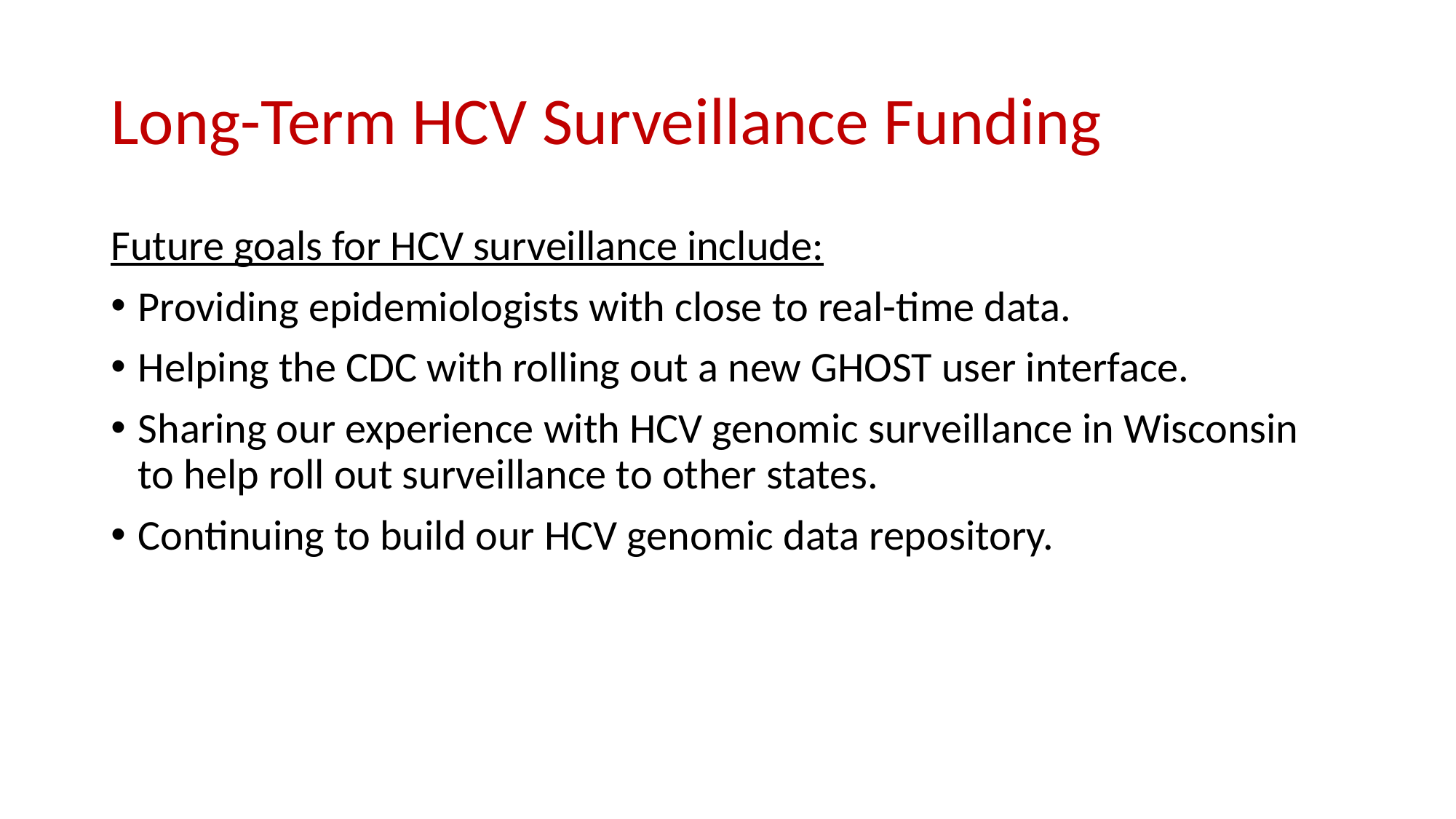

# Long-Term HCV Surveillance Funding
Future goals for HCV surveillance include:
Providing epidemiologists with close to real-time data.
Helping the CDC with rolling out a new GHOST user interface.
Sharing our experience with HCV genomic surveillance in Wisconsin to help roll out surveillance to other states.
Continuing to build our HCV genomic data repository.